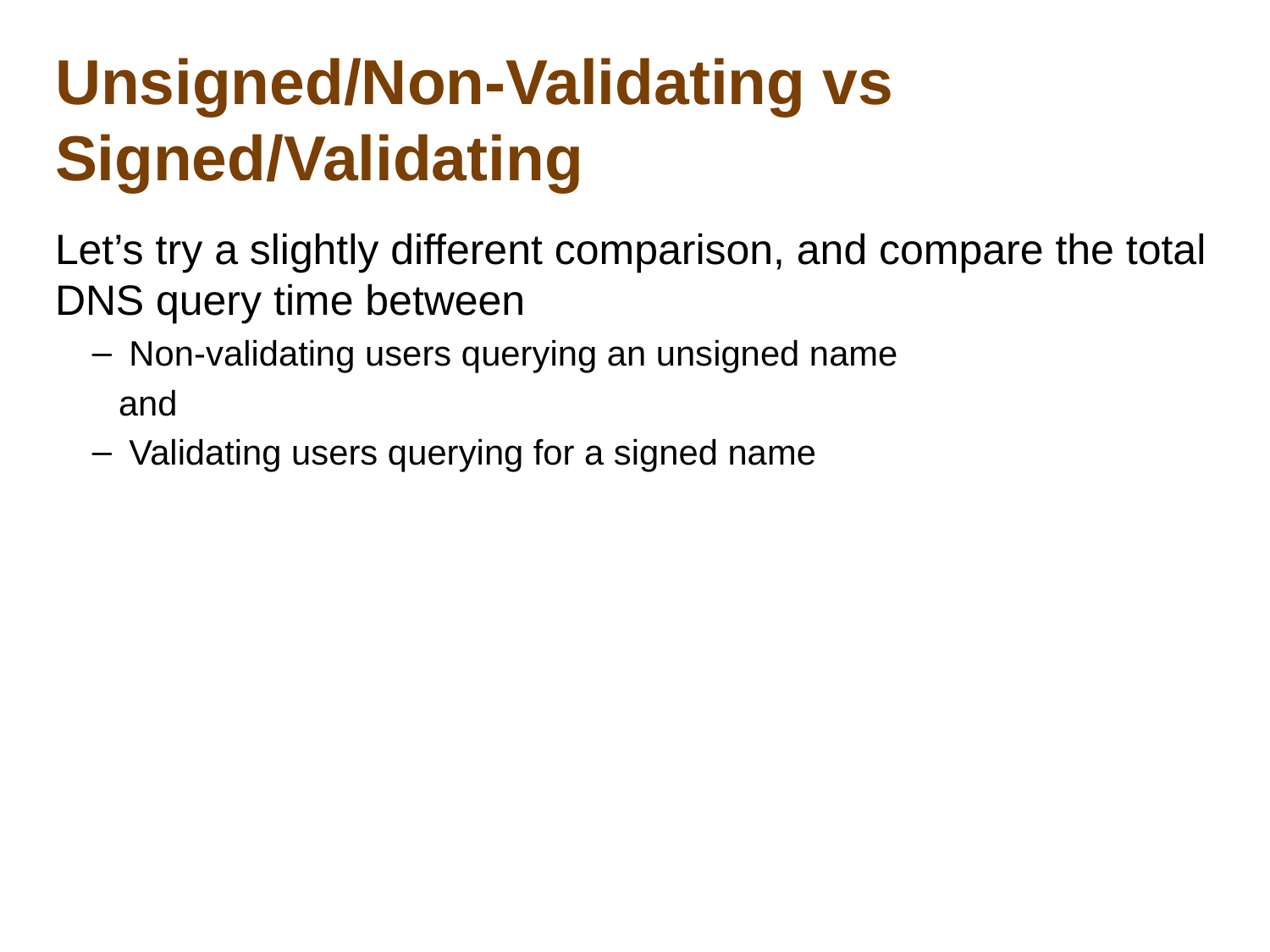

# Unsigned/Non-Validating vs Signed/Validating
Let’s try a slightly different comparison, and compare the total DNS query time between
Non-validating users querying an unsigned name
and
Validating users querying for a signed name